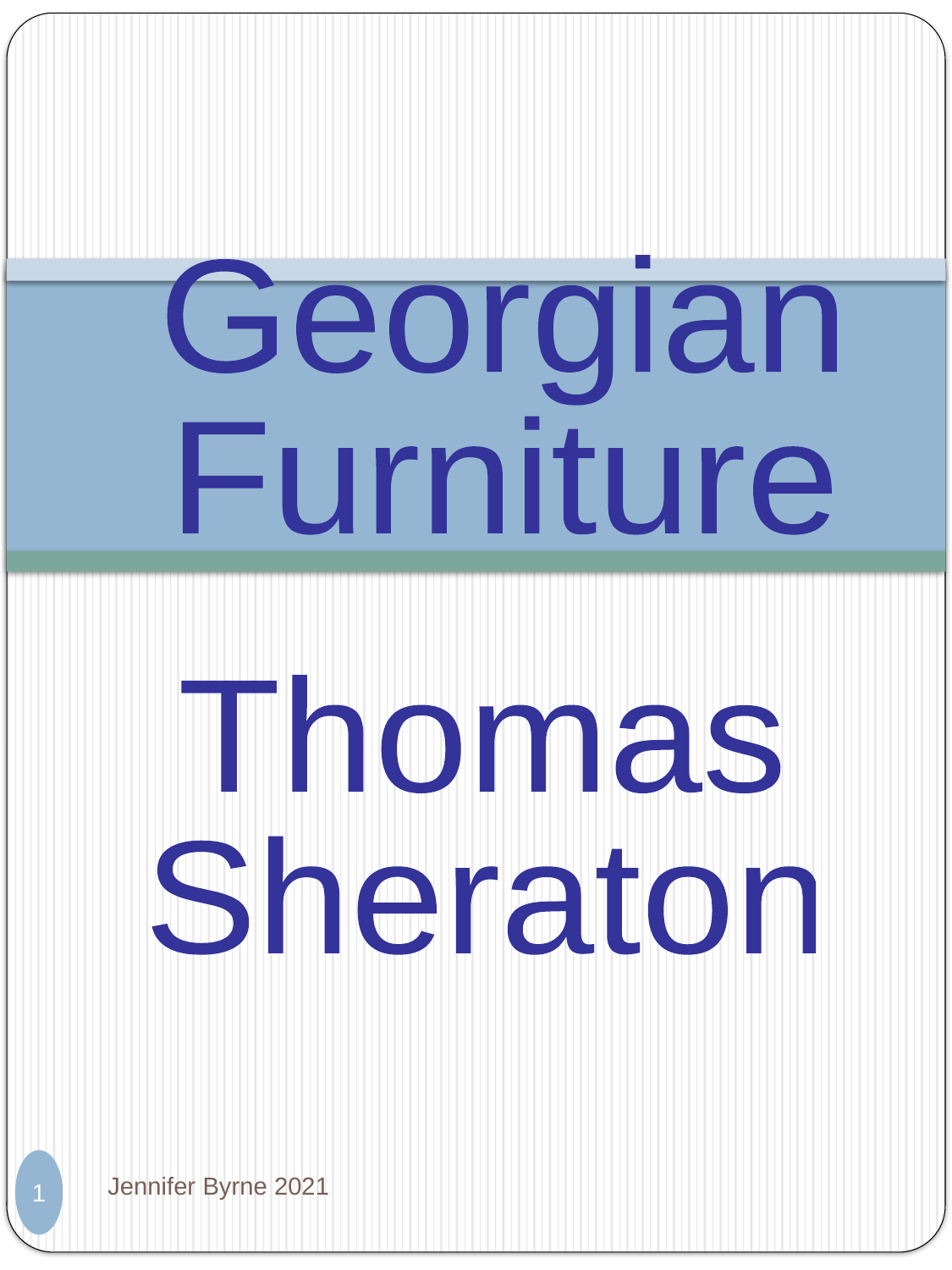

Georgian
Furniture
Thomas
Sheraton
Jennifer Byrne 2021
1